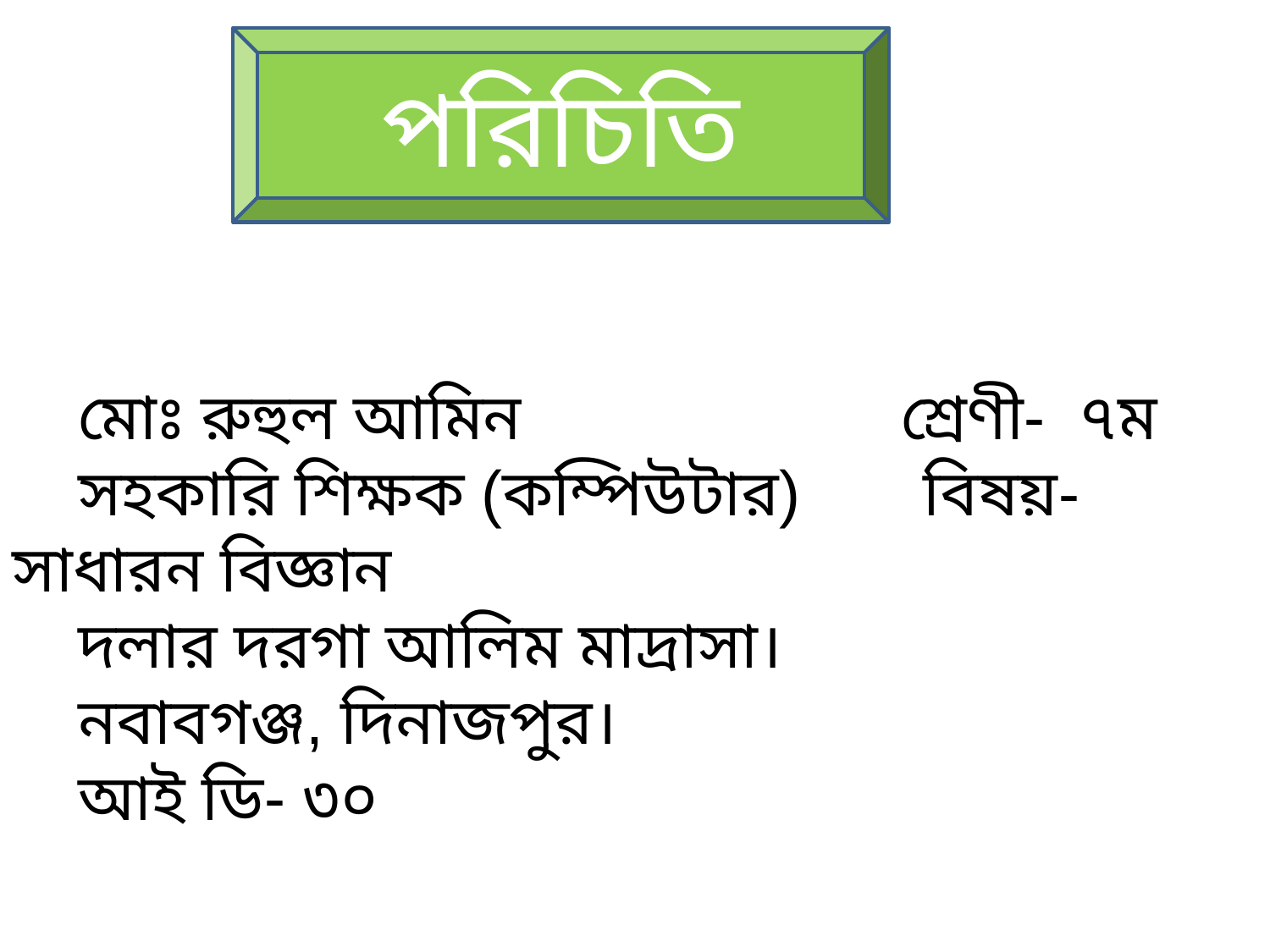

পরিচিতি
    মোঃ রুহুল আমিন                       শ্রেণী-  ৭ম
    সহকারি শিক্ষক (কম্পিউটার)       বিষয়-  সাধারন বিজ্ঞান
    দলার দরগা আলিম মাদ্রাসা।
    নবাবগঞ্জ, দিনাজপুর।
    আই ডি- ৩০